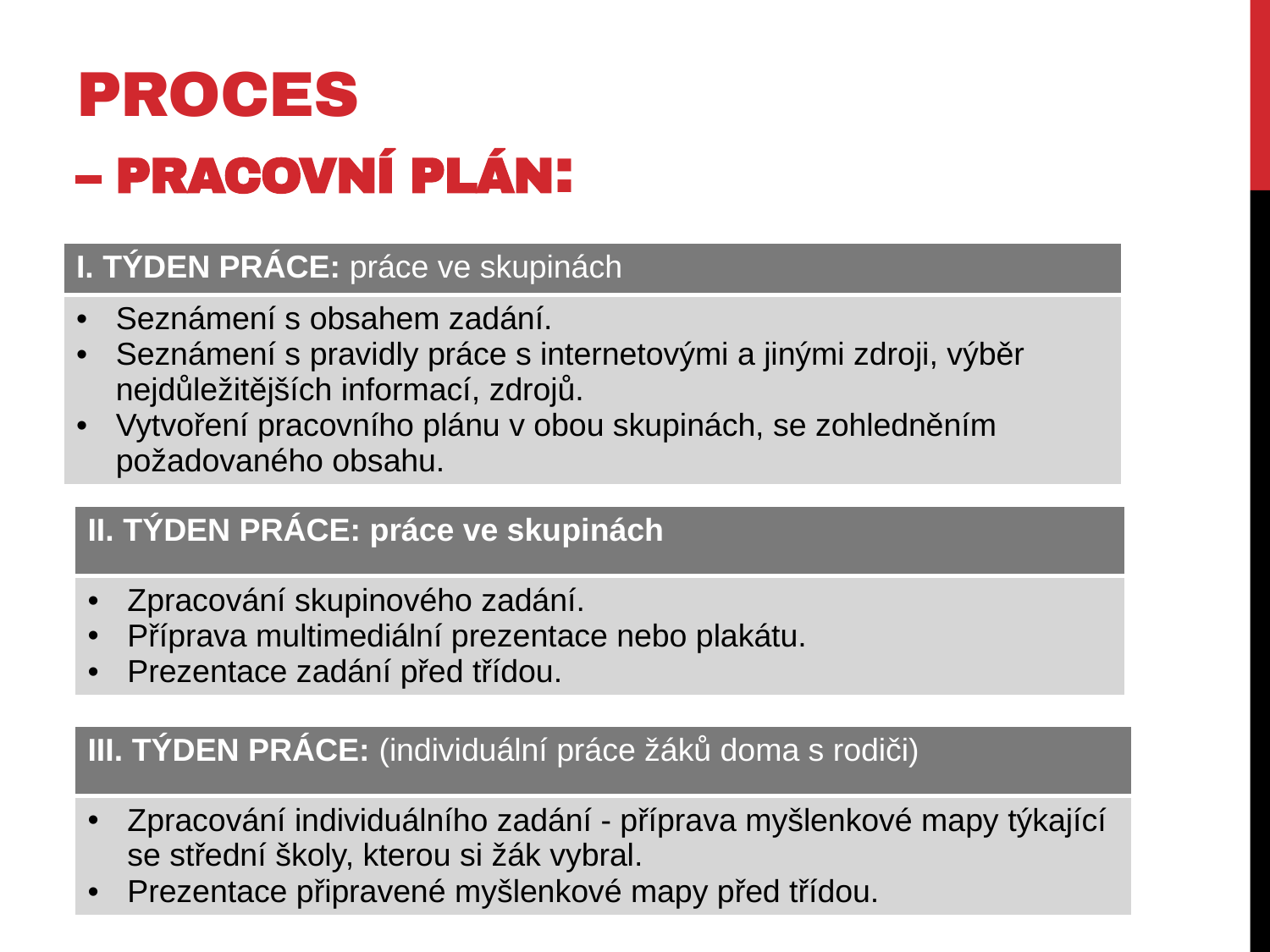

# Proces – pracovní plán:
| I. TÝDEN PRÁCE: práce ve skupinách |
| --- |
| Seznámení s obsahem zadání. Seznámení s pravidly práce s internetovými a jinými zdroji, výběr nejdůležitějších informací, zdrojů. Vytvoření pracovního plánu v obou skupinách, se zohledněním požadovaného obsahu. |
| II. TÝDEN PRÁCE: práce ve skupinách |
| --- |
| Zpracování skupinového zadání. Příprava multimediální prezentace nebo plakátu. Prezentace zadání před třídou. |
| III. TÝDEN PRÁCE: (individuální práce žáků doma s rodiči) |
| --- |
| Zpracování individuálního zadání - příprava myšlenkové mapy týkající se střední školy, kterou si žák vybral. Prezentace připravené myšlenkové mapy před třídou. |